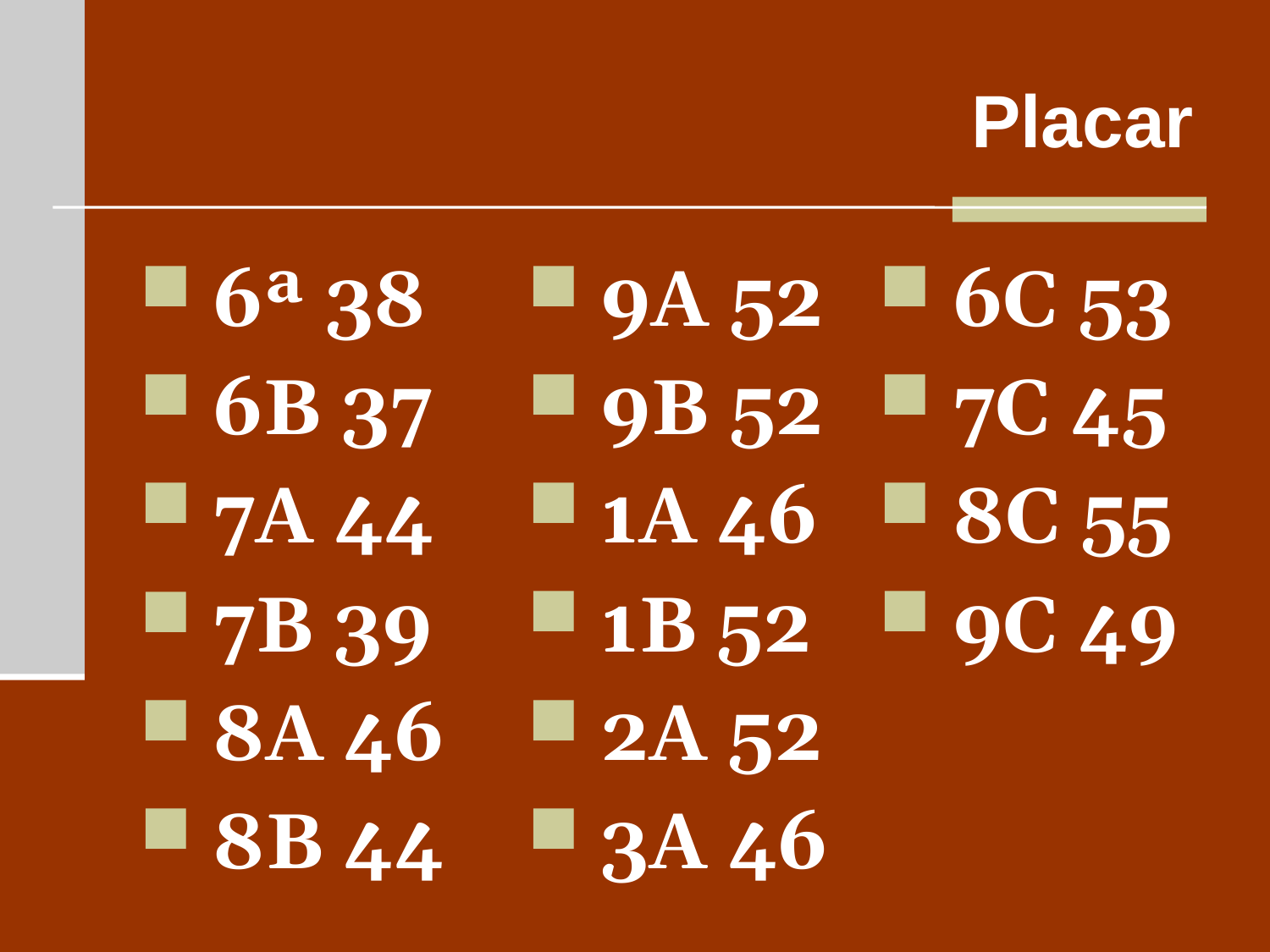

# Placar
 6ª 38
 6B 37
 7A 44
 7B 39
 8A 46
 8B 44
 9A 52
 9B 52
 1A 46
 1B 52
 2A 52
 3A 46
 6C 53
 7C 45
 8C 55
 9C 49